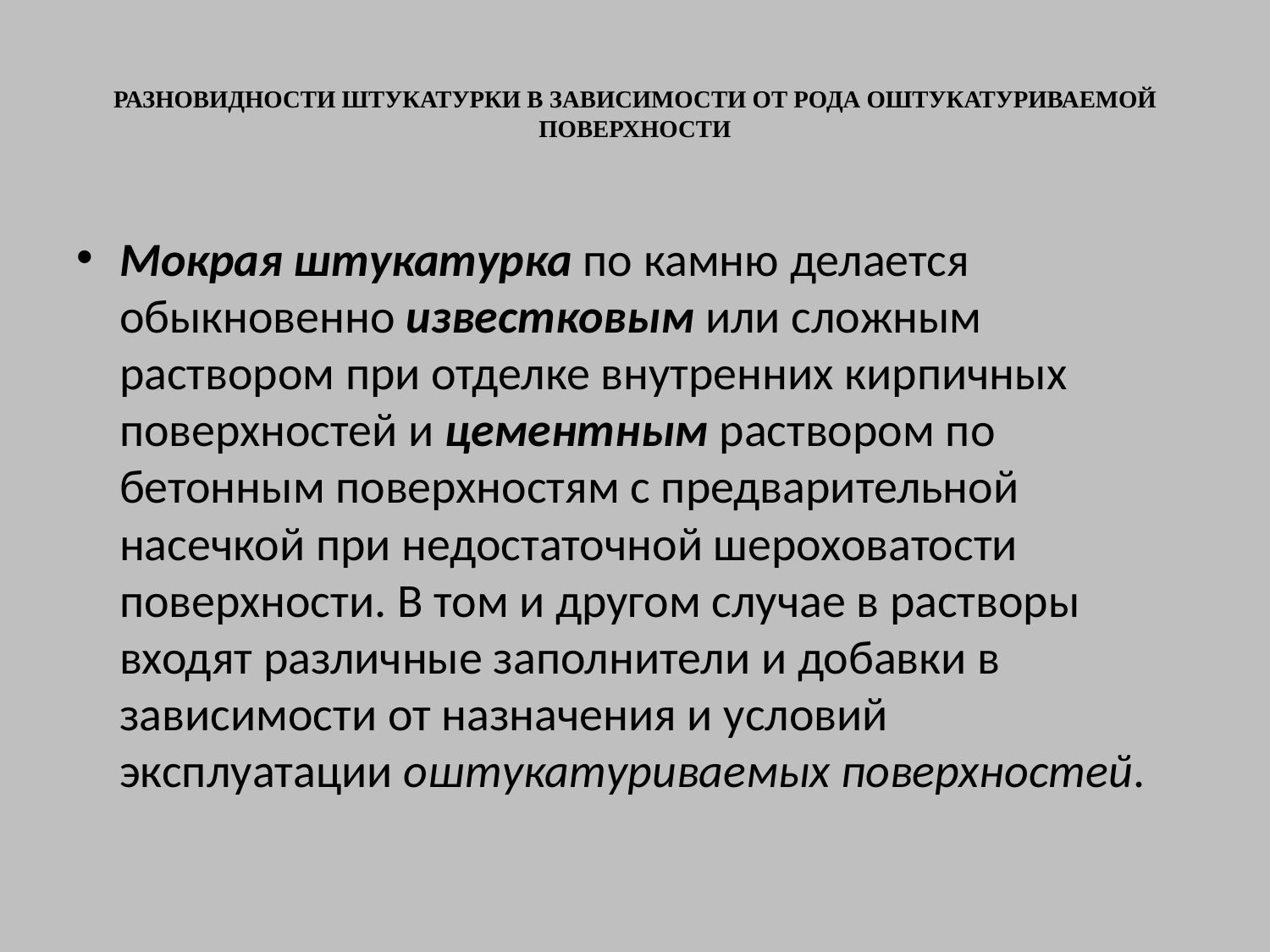

# РАЗНОВИДНОСТИ ШТУКАТУРКИ В ЗАВИСИМОСТИ ОТ РОДА ОШТУКАТУРИВАЕМОЙ ПОВЕРХНОСТИ
Мокрая штукатурка по камню делается обыкновенно известковым или сложным раствором при отделке внутренних кирпичных поверхностей и цементным раствором по бетонным поверхностям с предварительной насечкой при недостаточной шероховатости поверхности. В том и другом случае в растворы входят различные заполнители и добавки в зависимости от назначения и условий эксплуатации оштукатуриваемых поверхностей.